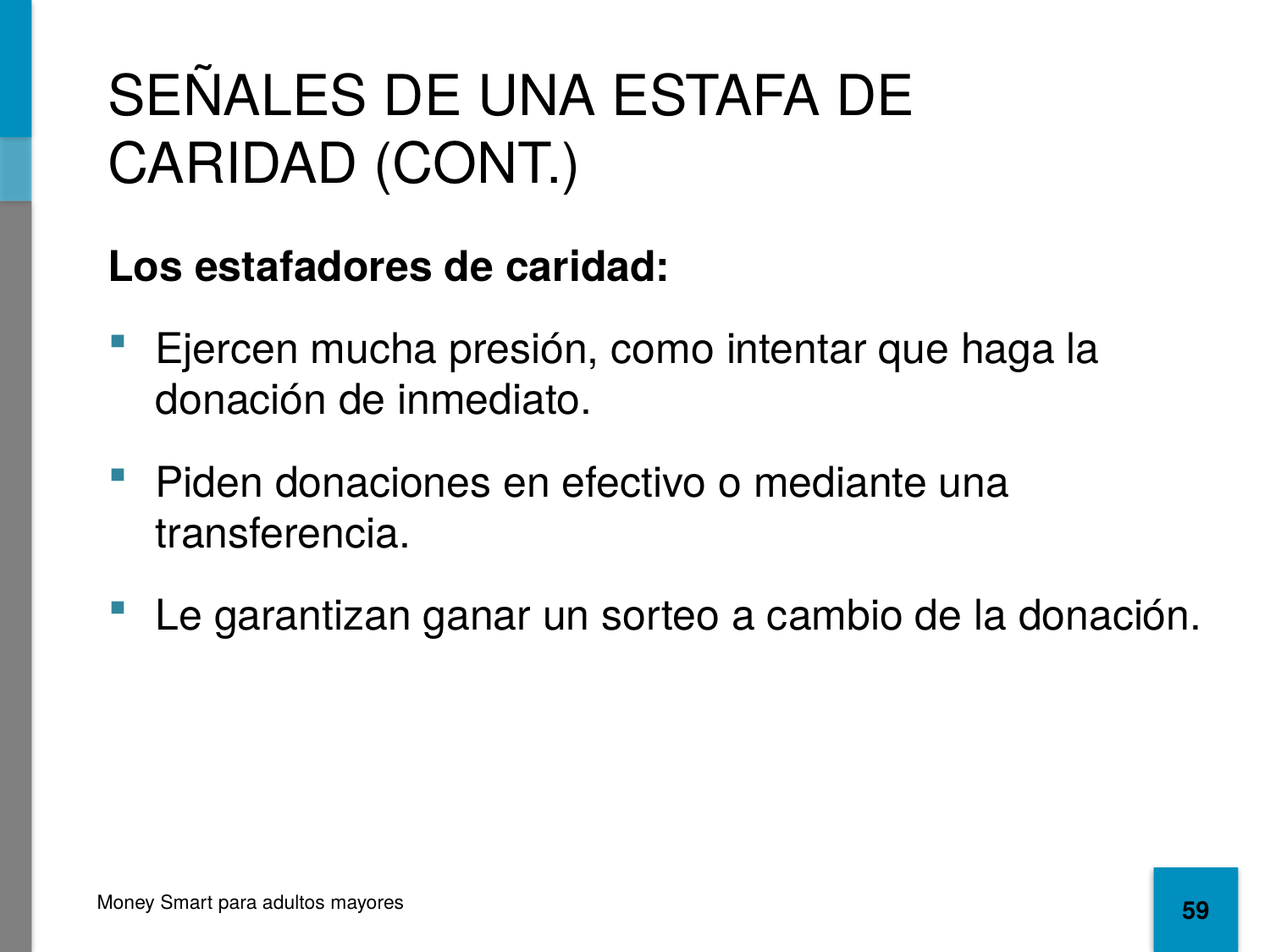

# SEÑALES DE UNA ESTAFA DE CARIDAD (CONT.)
Los estafadores de caridad:
Ejercen mucha presión, como intentar que haga la donación de inmediato.
Piden donaciones en efectivo o mediante una transferencia.
Le garantizan ganar un sorteo a cambio de la donación.